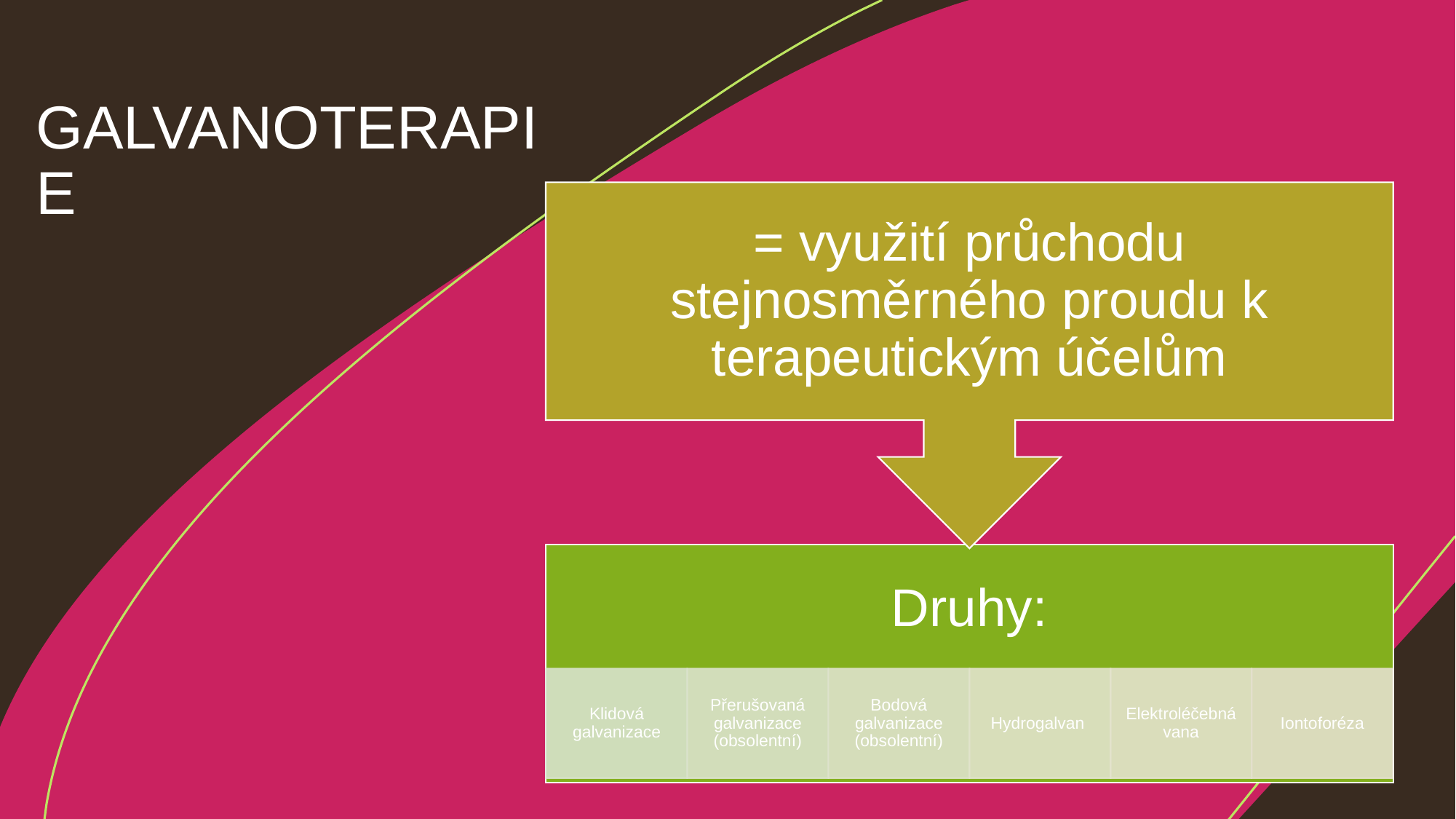

# GALVANOTERAPIE
Druhy:
Klidová galvanizace
Přerušovaná galvanizace (obsolentní)
Bodová galvanizace (obsolentní)
Hydrogalvan
Elektroléčebná vana
Iontoforéza
= využití průchodu stejnosměrného proudu k terapeutickým účelům